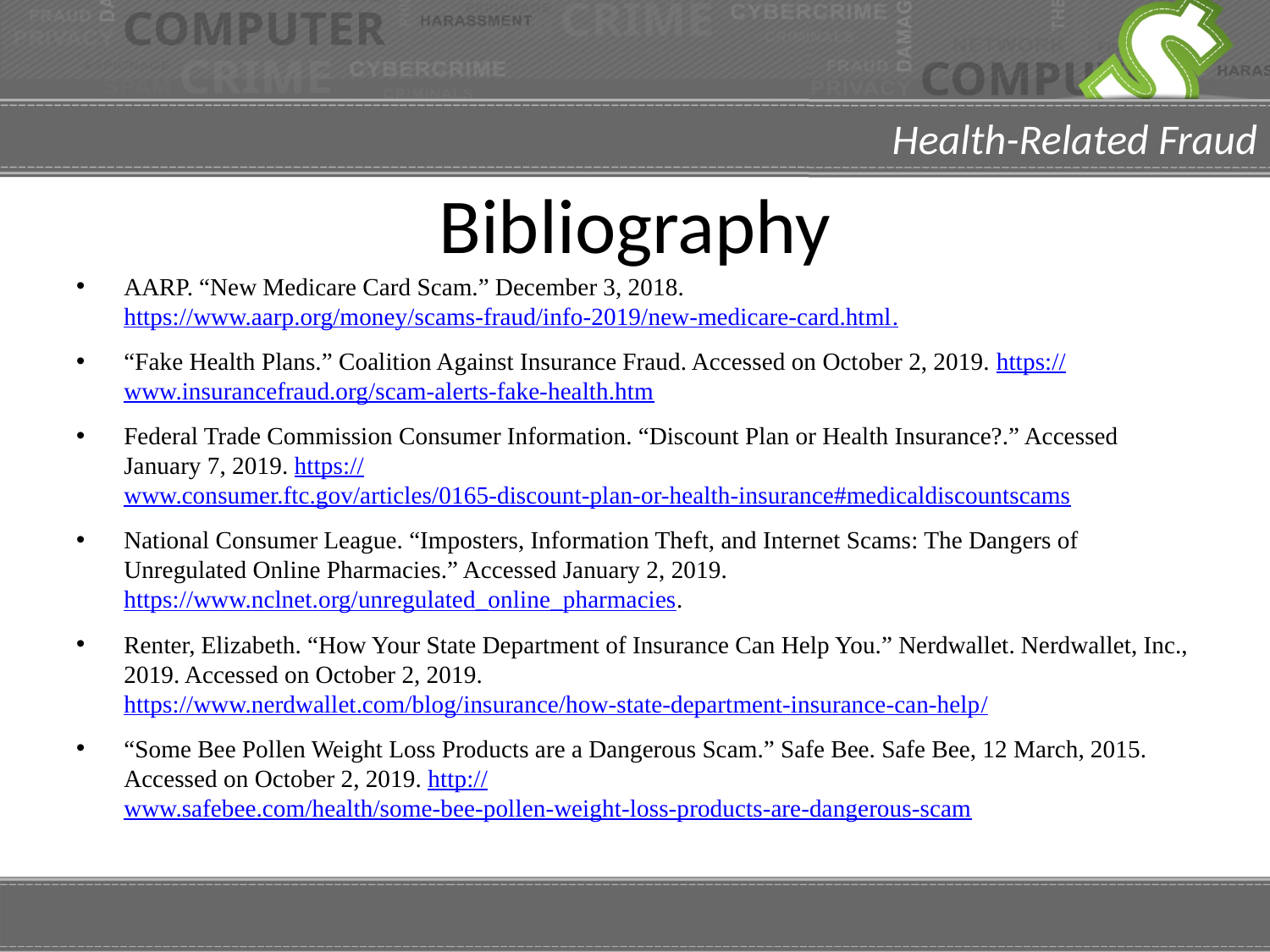

# Bibliography
AARP. “New Medicare Card Scam.” December 3, 2018. https://www.aarp.org/money/scams-fraud/info-2019/new-medicare-card.html.
“Fake Health Plans.” Coalition Against Insurance Fraud. Accessed on October 2, 2019. https://www.insurancefraud.org/scam-alerts-fake-health.htm
Federal Trade Commission Consumer Information. “Discount Plan or Health Insurance?.” Accessed January 7, 2019. https://www.consumer.ftc.gov/articles/0165-discount-plan-or-health-insurance#medicaldiscountscams
National Consumer League. “Imposters, Information Theft, and Internet Scams: The Dangers of Unregulated Online Pharmacies.” Accessed January 2, 2019. https://www.nclnet.org/unregulated_online_pharmacies.
Renter, Elizabeth. “How Your State Department of Insurance Can Help You.” Nerdwallet. Nerdwallet, Inc., 2019. Accessed on October 2, 2019. https://www.nerdwallet.com/blog/insurance/how-state-department-insurance-can-help/
“Some Bee Pollen Weight Loss Products are a Dangerous Scam.” Safe Bee. Safe Bee, 12 March, 2015. Accessed on October 2, 2019. http://www.safebee.com/health/some-bee-pollen-weight-loss-products-are-dangerous-scam